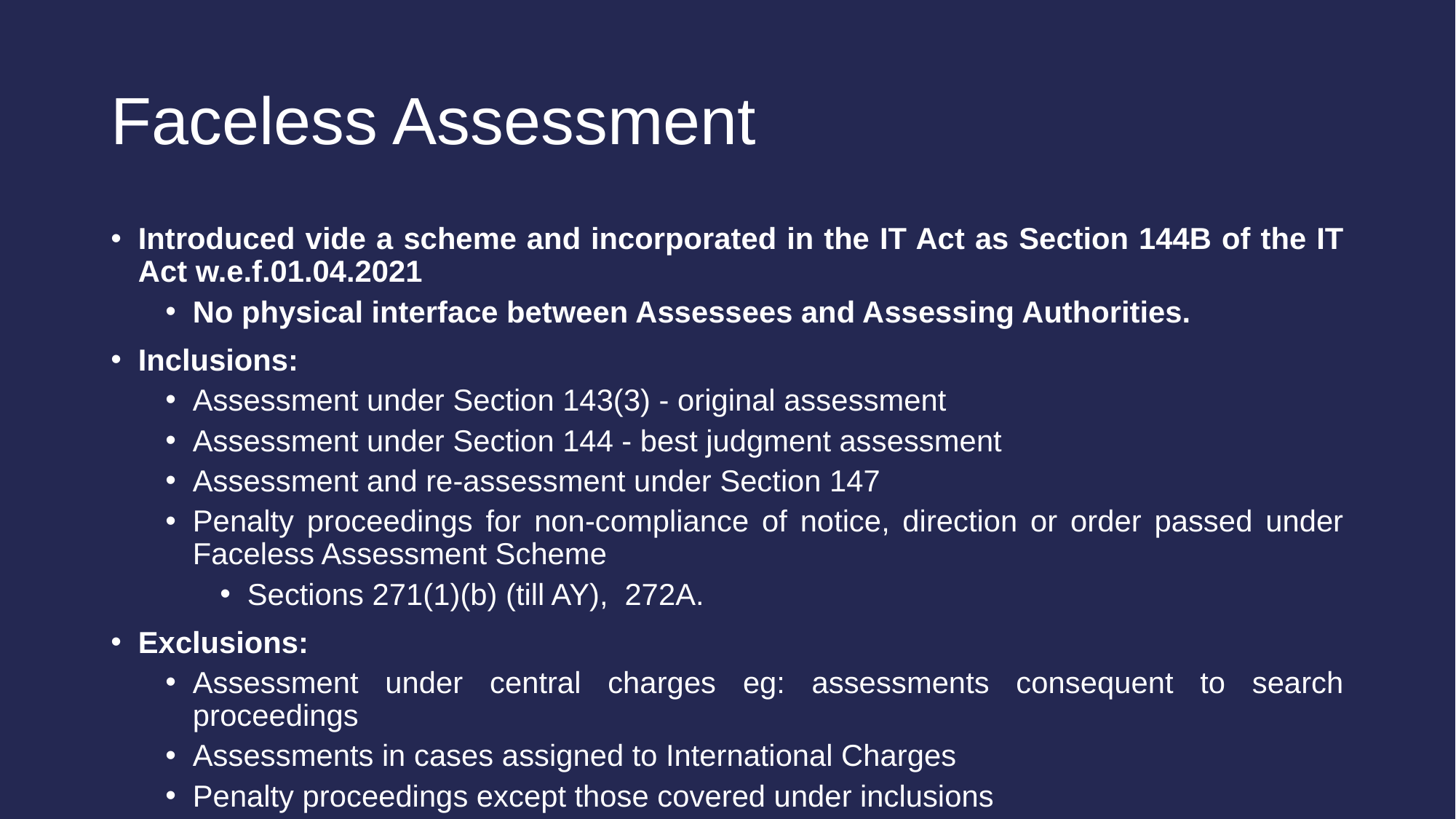

# Faceless Assessment
Introduced vide a scheme and incorporated in the IT Act as Section 144B of the IT Act w.e.f.01.04.2021
No physical interface between Assessees and Assessing Authorities.
Inclusions:
Assessment under Section 143(3) - original assessment
Assessment under Section 144 - best judgment assessment
Assessment and re-assessment under Section 147
Penalty proceedings for non-compliance of notice, direction or order passed under Faceless Assessment Scheme
Sections 271(1)(b) (till AY),  272A.
Exclusions:
Assessment under central charges eg: assessments consequent to search proceedings
Assessments in cases assigned to International Charges
Penalty proceedings except those covered under inclusions